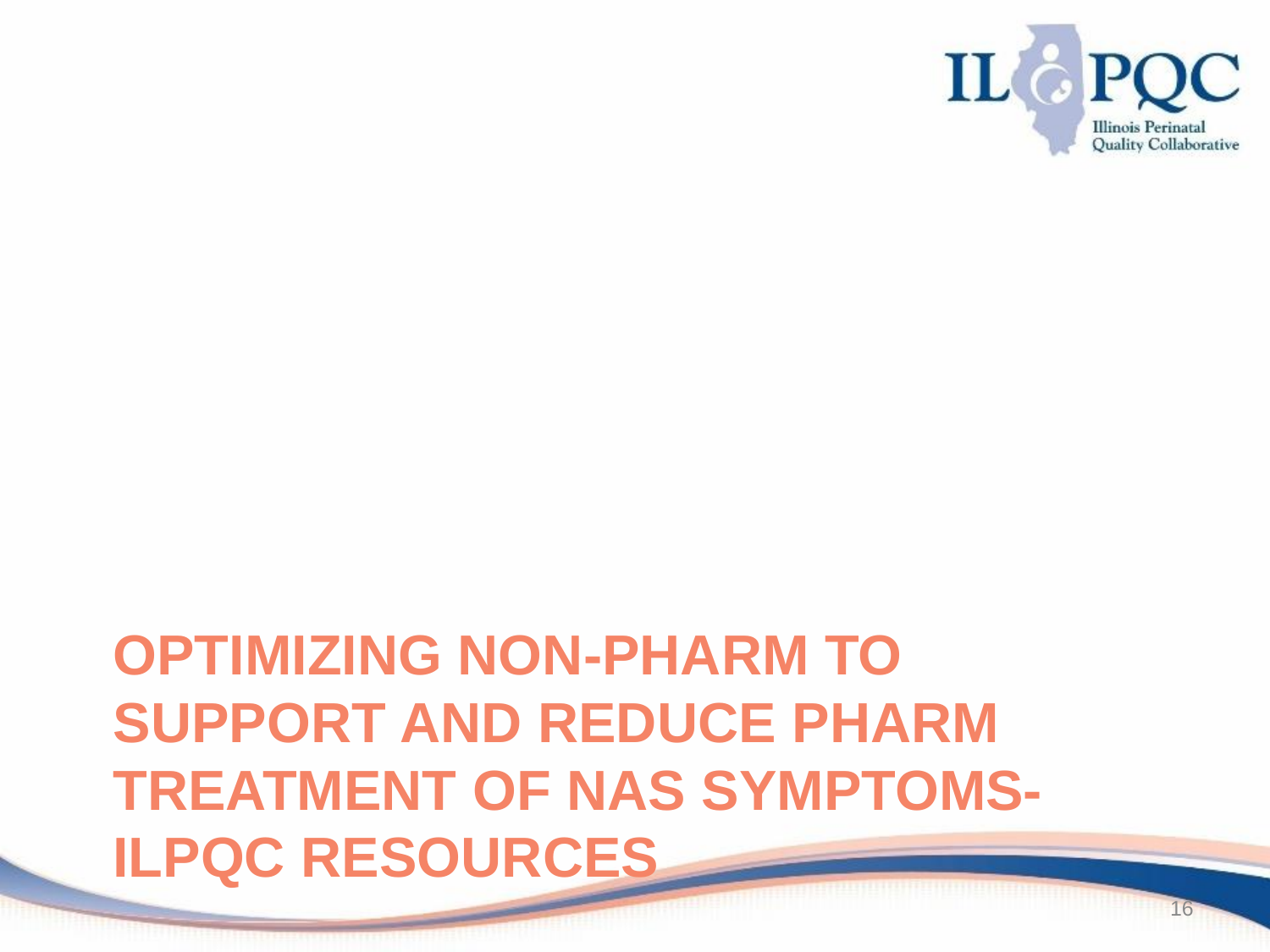

# Optimizing non-pharm to support and reduce pharm treatment of NAS symptoms- ILPQC Resources
16